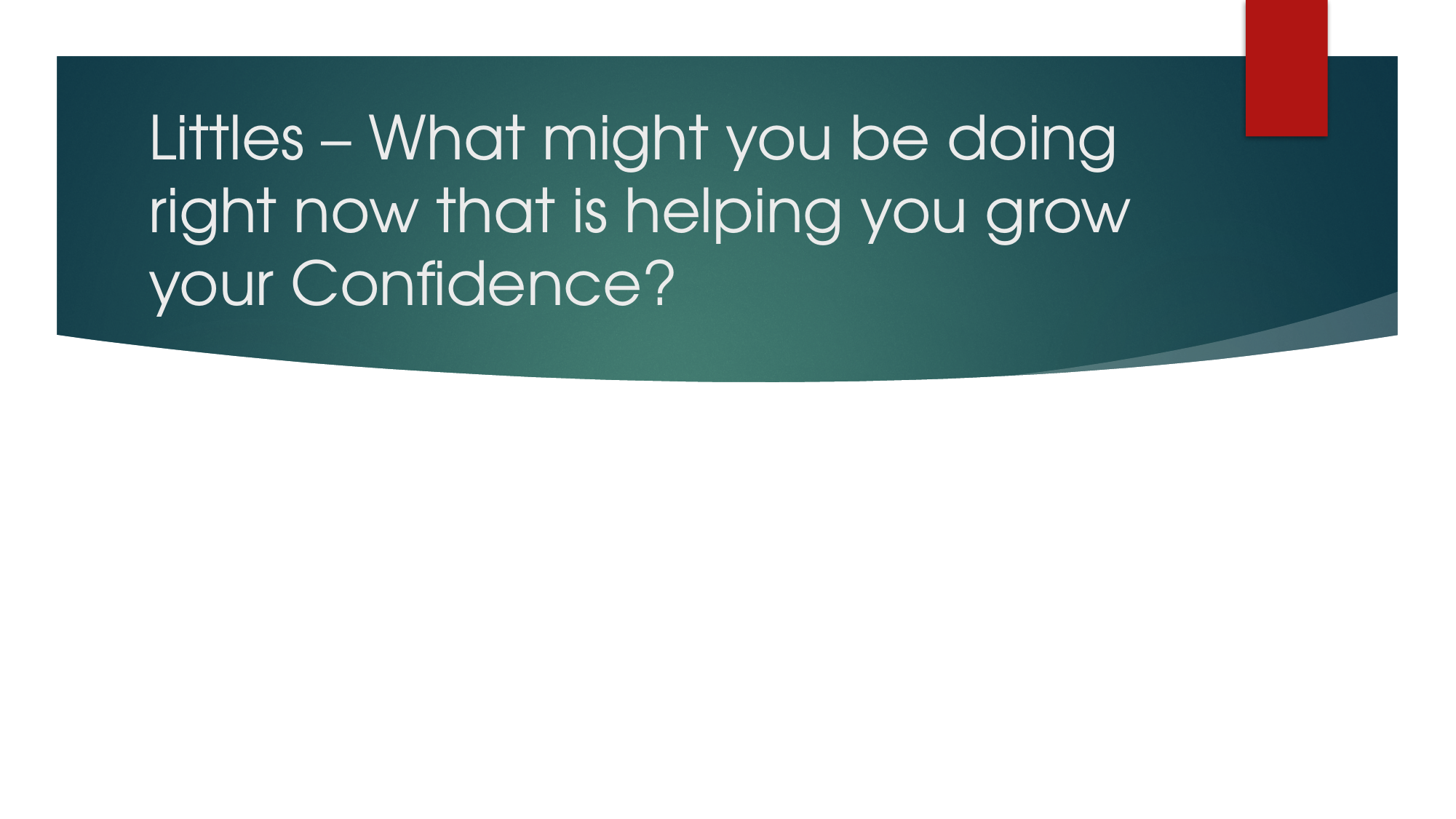

# Littles – What might you be doing right now that is helping you grow your Confidence?